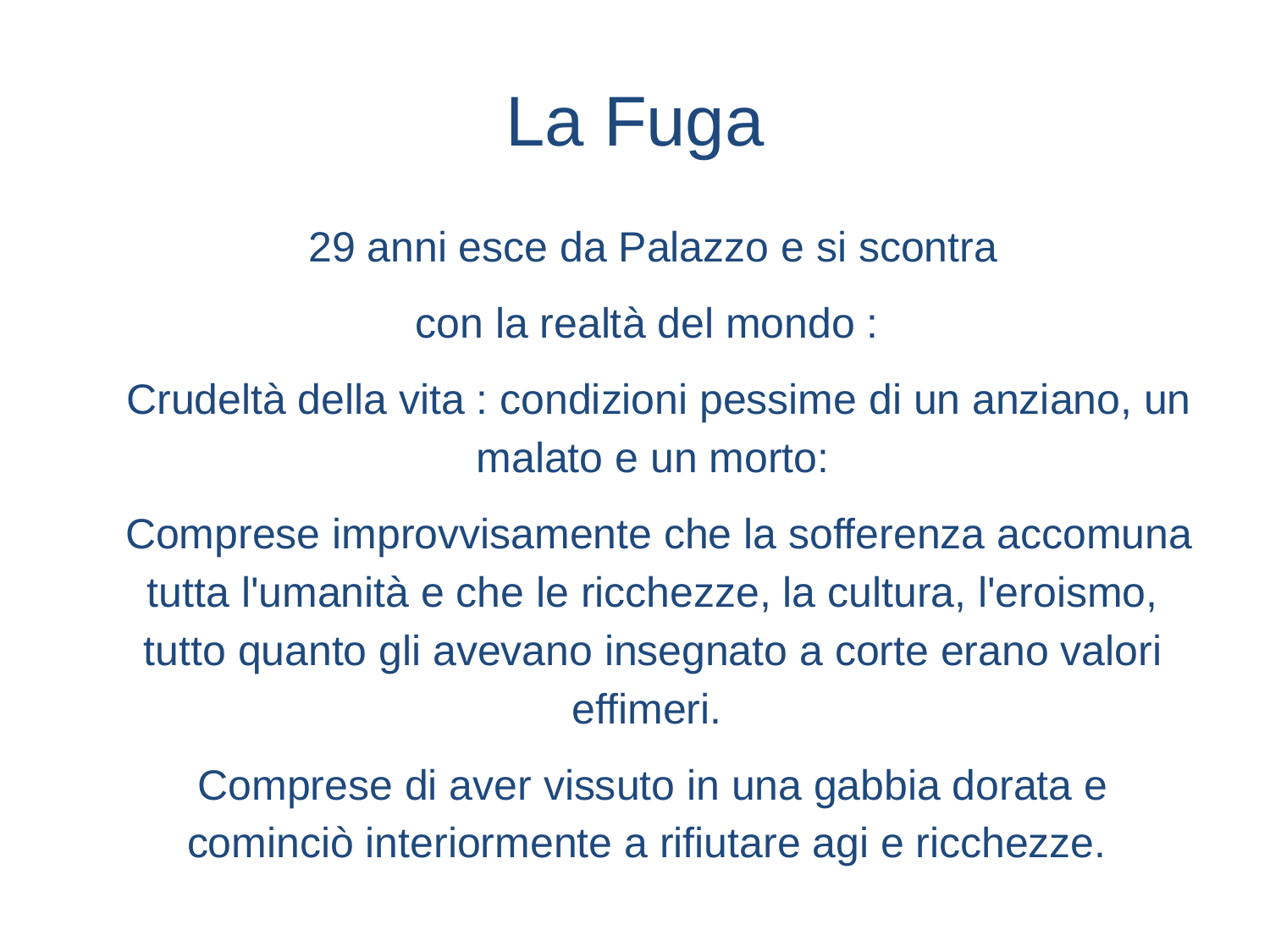

# La Fuga
 29 anni esce da Palazzo e si scontra
con la realtà del mondo :
 Crudeltà della vita : condizioni pessime di un anziano, un malato e un morto:
 Comprese improvvisamente che la sofferenza accomuna tutta l'umanità e che le ricchezze, la cultura, l'eroismo, tutto quanto gli avevano insegnato a corte erano valori effimeri.
Comprese di aver vissuto in una gabbia dorata e cominciò interiormente a rifiutare agi e ricchezze.